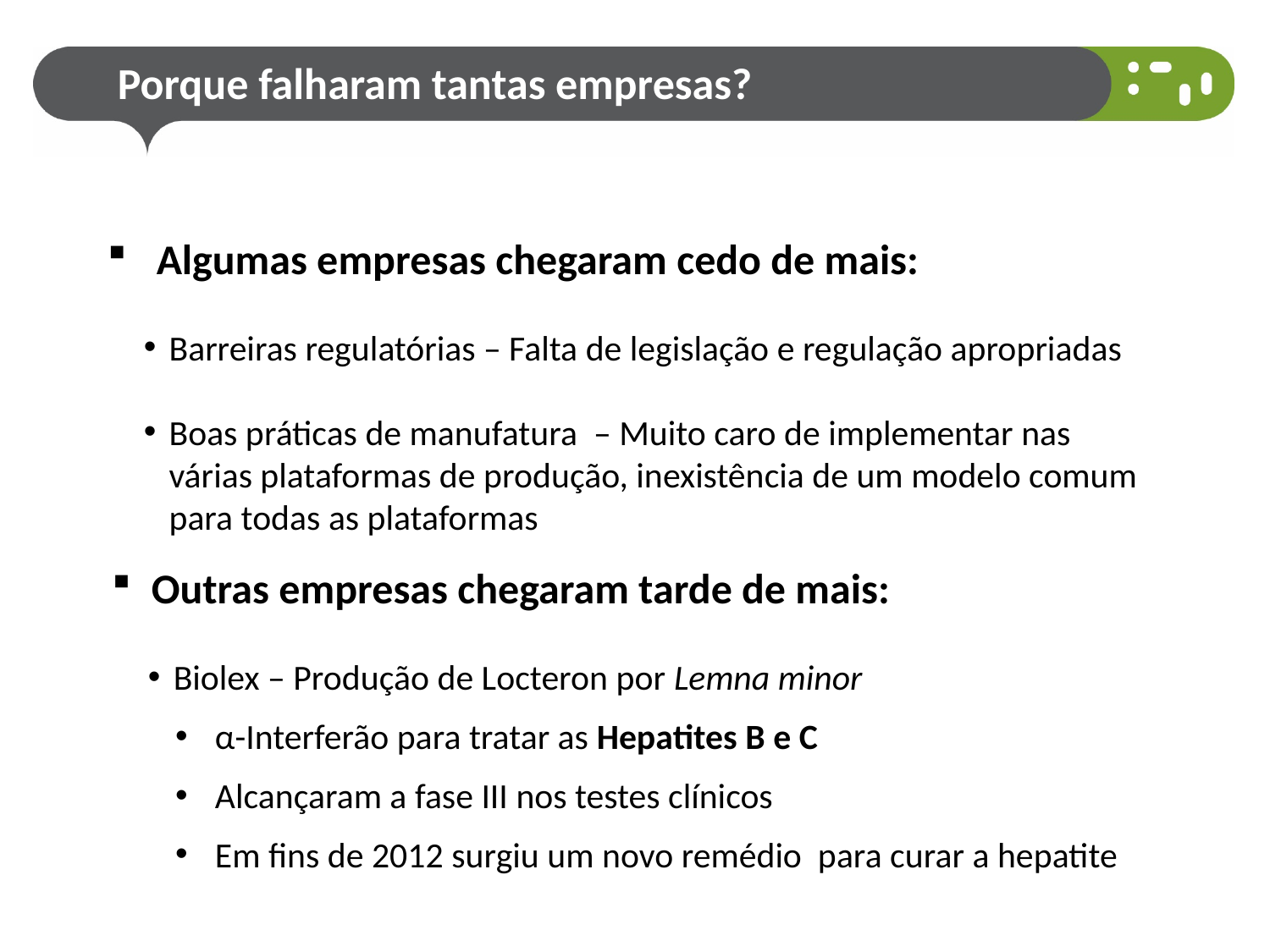

# Porque falharam tantas empresas?
  Algumas empresas chegaram cedo de mais:

Barreiras regulatórias – Falta de legislação e regulação apropriadas

Boas práticas de manufatura  – Muito caro de implementar nas várias plataformas de produção, inexistência de um modelo comum para todas as plataformas
Outras empresas chegaram tarde de mais:

Biolex – Produção de Locteron por Lemna minor

α-Interferão para tratar as Hepatites B e C

Alcançaram a fase III nos testes clínicos

Em fins de 2012 surgiu um novo remédio  para curar a hepatite